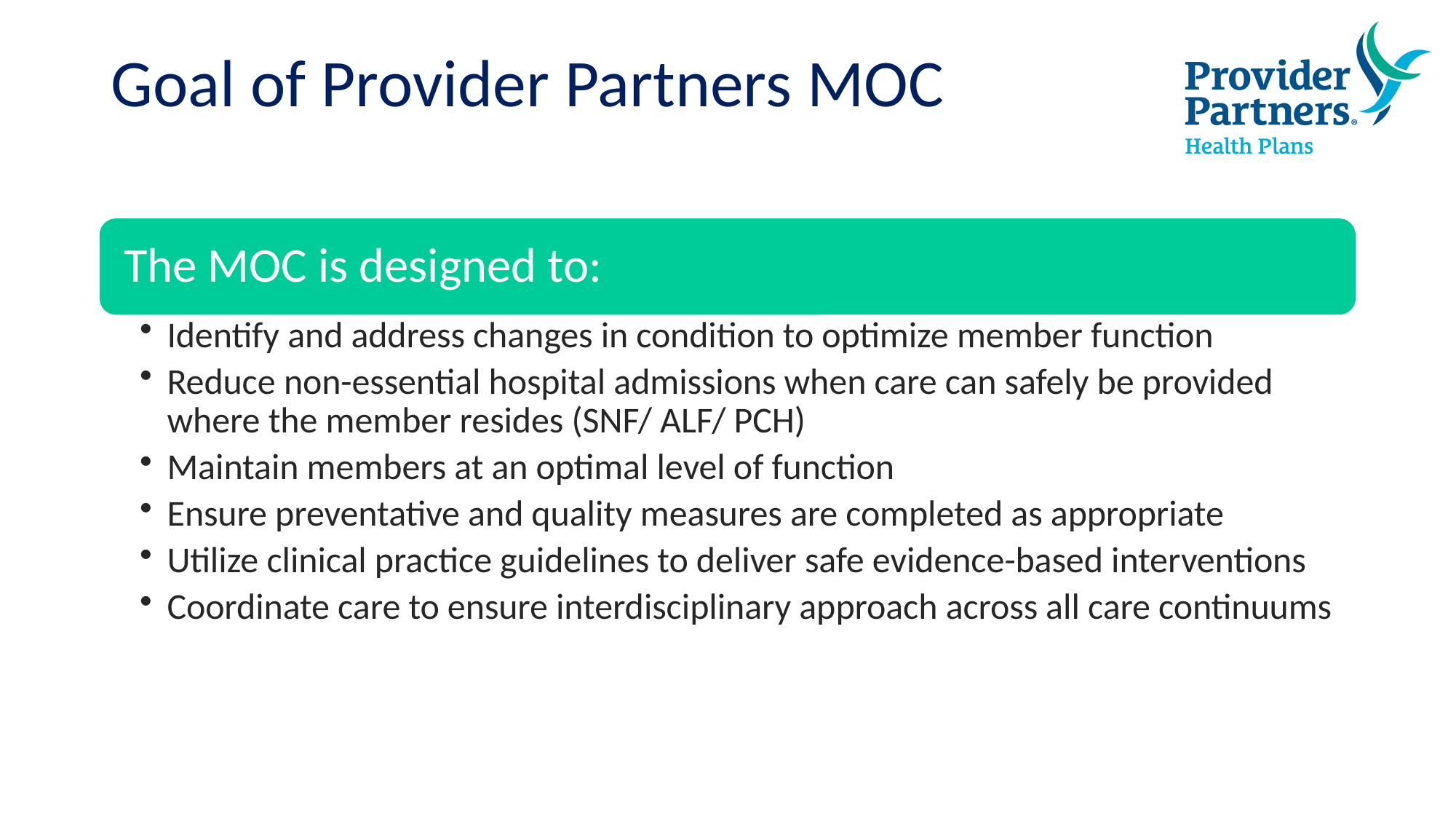

# Goal of Provider Partners MOC
The MOC is designed to:
Identify and address changes in condition to optimize member function
Reduce non-essential hospital admissions when care can safely be provided where the member resides (SNF/ ALF/ PCH)
Maintain members at an optimal level of function
Ensure preventative and quality measures are completed as appropriate
Utilize clinical practice guidelines to deliver safe evidence-based interventions
Coordinate care to ensure interdisciplinary approach across all care continuums